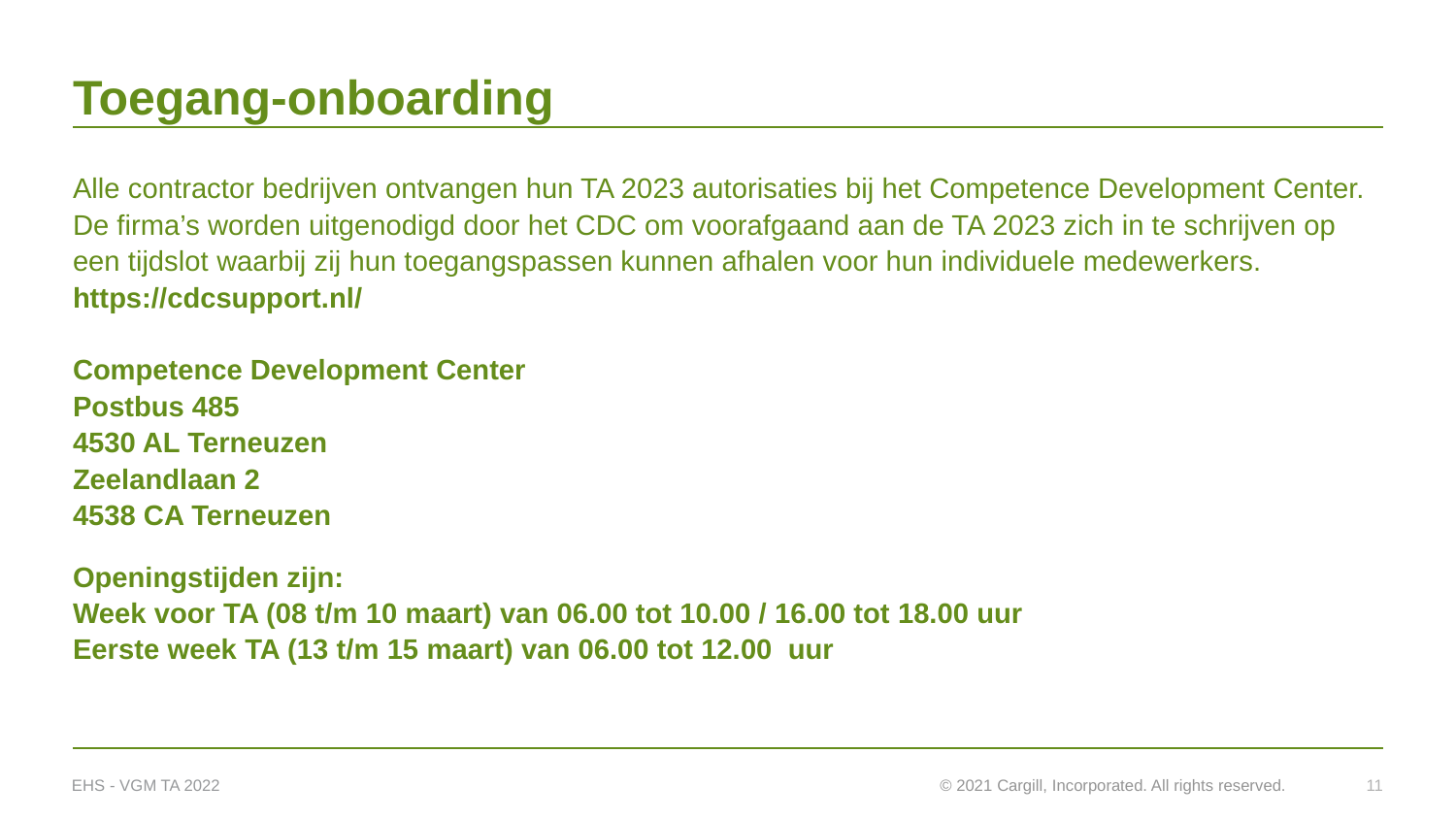

# Toegang-onboarding
Alle contractor bedrijven ontvangen hun TA 2023 autorisaties bij het Competence Development Center. De firma’s worden uitgenodigd door het CDC om voorafgaand aan de TA 2023 zich in te schrijven op een tijdslot waarbij zij hun toegangspassen kunnen afhalen voor hun individuele medewerkers. https://cdcsupport.nl/
Competence Development Center 
Postbus 485 
4530 AL Terneuzen
Zeelandlaan 2 
4538 CA Terneuzen
Openingstijden zijn:
Week voor TA (08 t/m 10 maart) van 06.00 tot 10.00 / 16.00 tot 18.00 uur
Eerste week TA (13 t/m 15 maart) van 06.00 tot 12.00  uur
EHS - VGM TA 2022
11